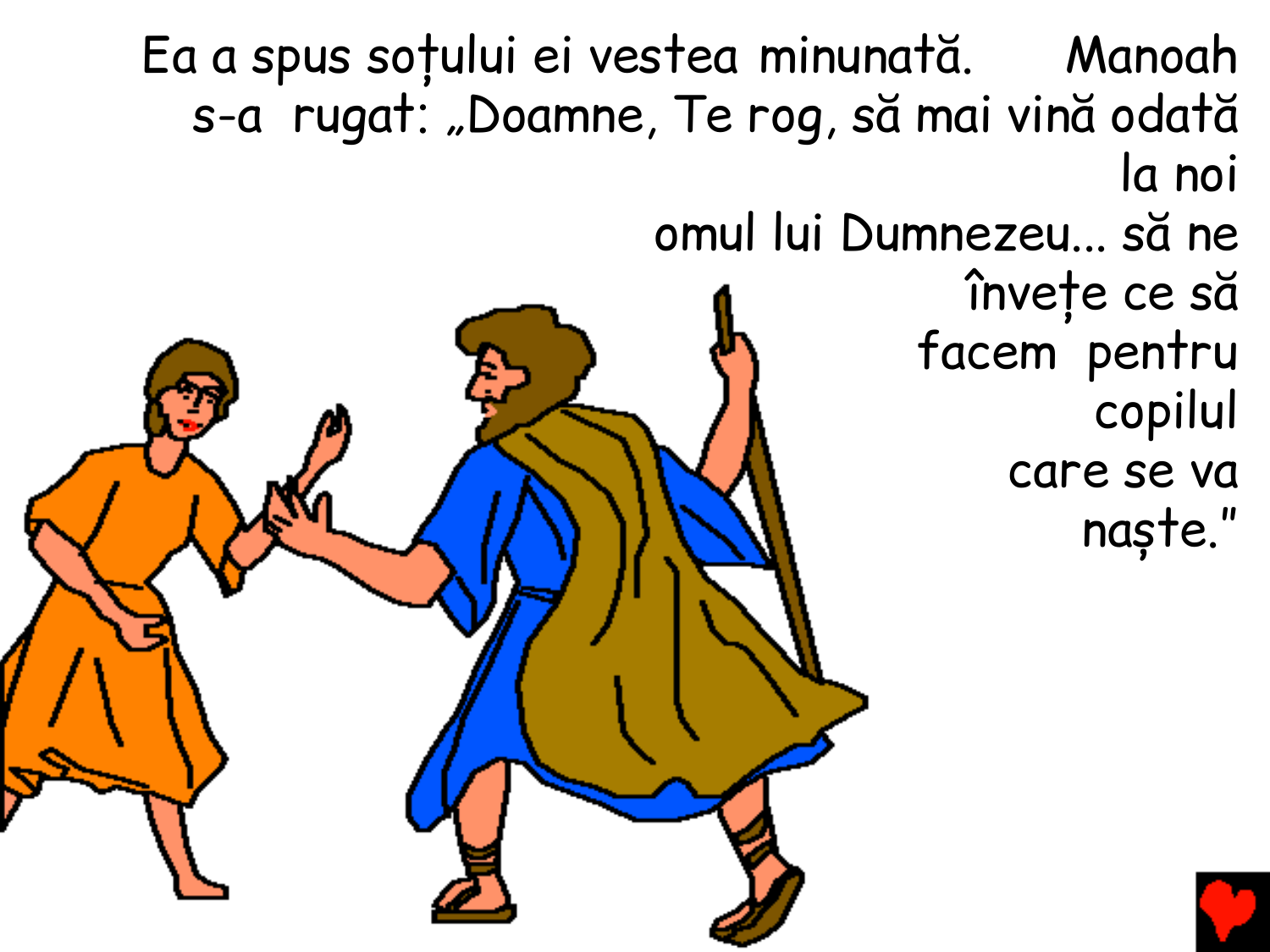

Ea a spus soţului ei vestea minunată.	Manoah s-a  rugat: „Doamne, Te rog, să mai vină odată la noi
omul lui Dumnezeu... să ne  înveţe ce să facem  pentru copilul
care se va
naşte.”